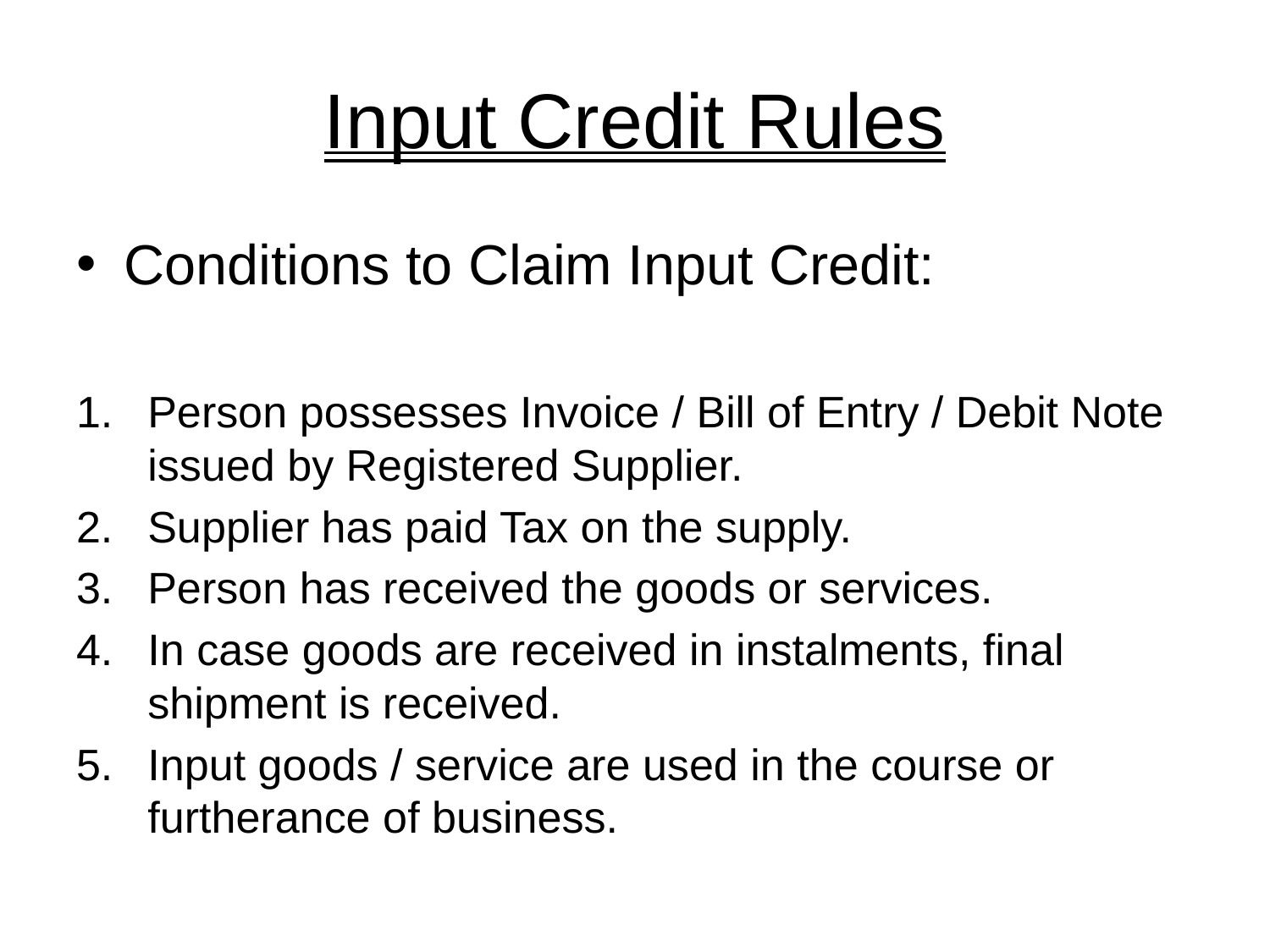

# Input Credit Rules
Conditions to Claim Input Credit:

Person possesses Invoice / Bill of Entry / Debit Note issued by Registered Supplier.
Supplier has paid Tax on the supply.
Person has received the goods or services.
In case goods are received in instalments, final shipment is received.
Input goods / service are used in the course or furtherance of business.